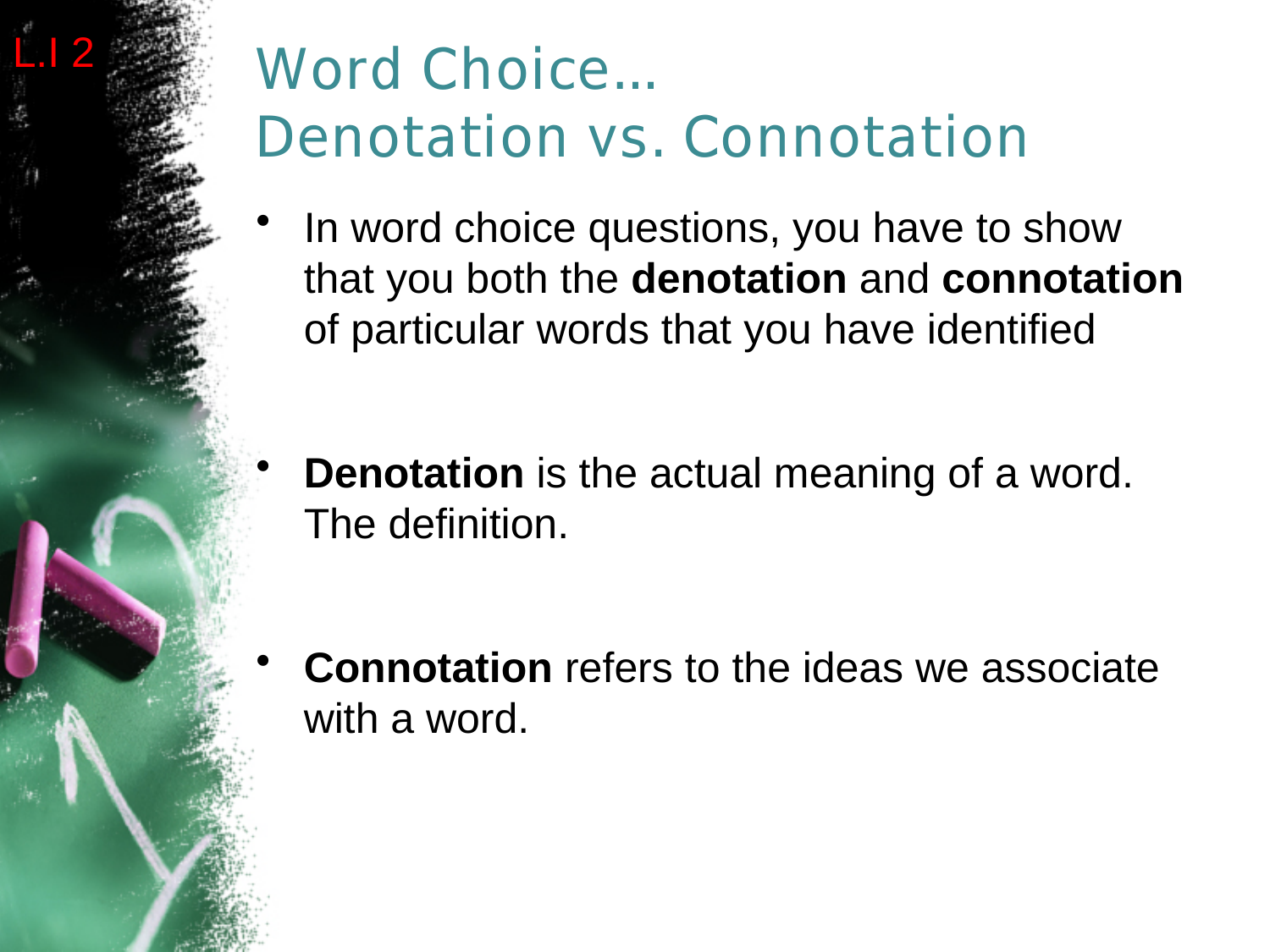

L.I 2
# Word Choice… Denotation vs. Connotation
In word choice questions, you have to show that you both the denotation and connotation of particular words that you have identified

Denotation is the actual meaning of a word. The definition.

Connotation refers to the ideas we associate with a word.